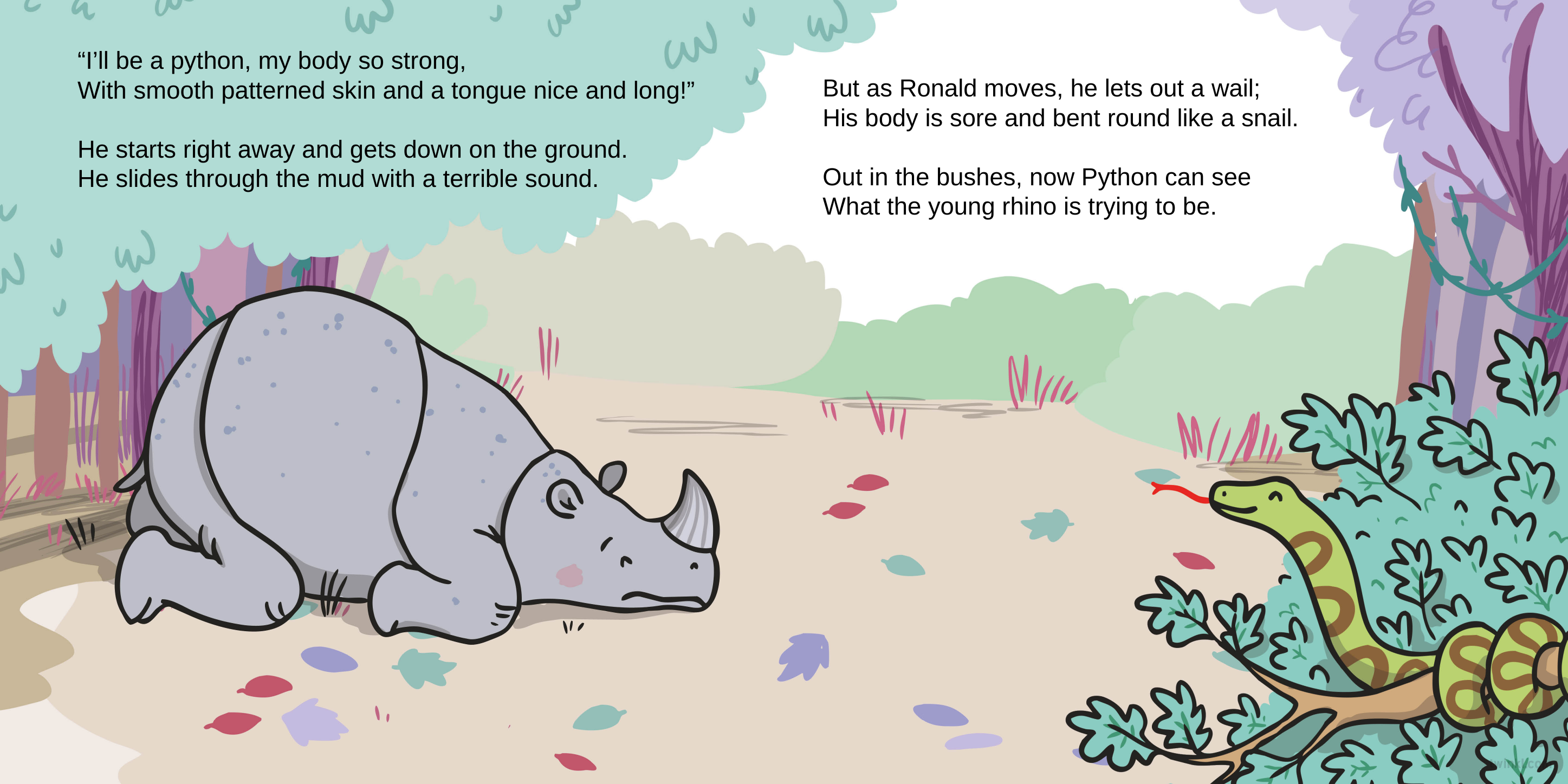

“I’ll be a python, my body so strong,
With smooth patterned skin and a tongue nice and long!”

He starts right away and gets down on the ground.
He slides through the mud with a terrible sound.
But as Ronald moves, he lets out a wail;
His body is sore and bent round like a snail.

Out in the bushes, now Python can see
What the young rhino is trying to be.